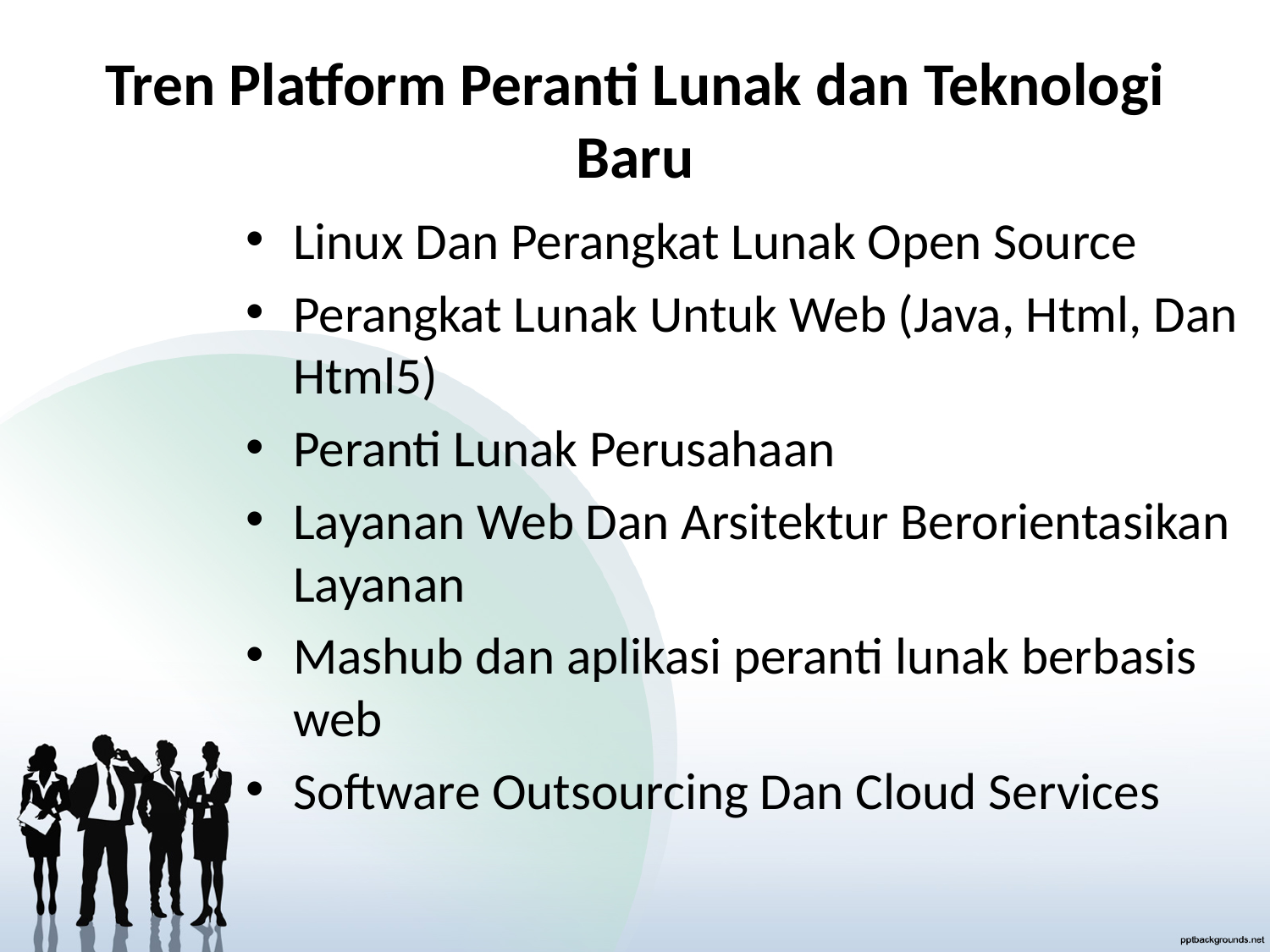

# Tren Platform Peranti Lunak dan Teknologi Baru
Linux Dan Perangkat Lunak Open Source
Perangkat Lunak Untuk Web (Java, Html, Dan Html5)
Peranti Lunak Perusahaan
Layanan Web Dan Arsitektur Berorientasikan Layanan
Mashub dan aplikasi peranti lunak berbasis web
Software Outsourcing Dan Cloud Services